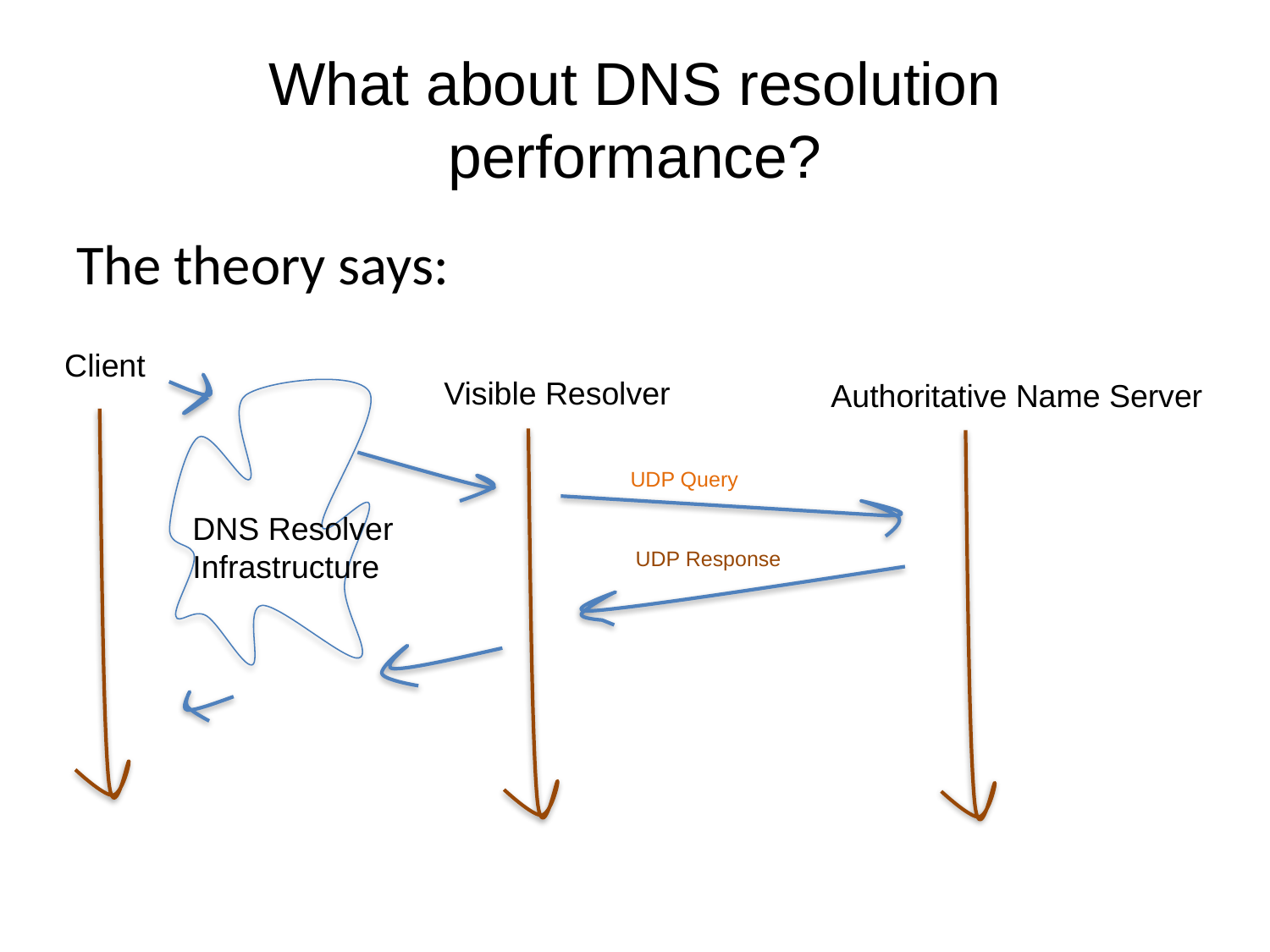

# What about DNS resolution performance?
The theory says:
Client
Visible Resolver
Authoritative Name Server

UDP Query

DNS Resolver
Infrastructure
UDP Response